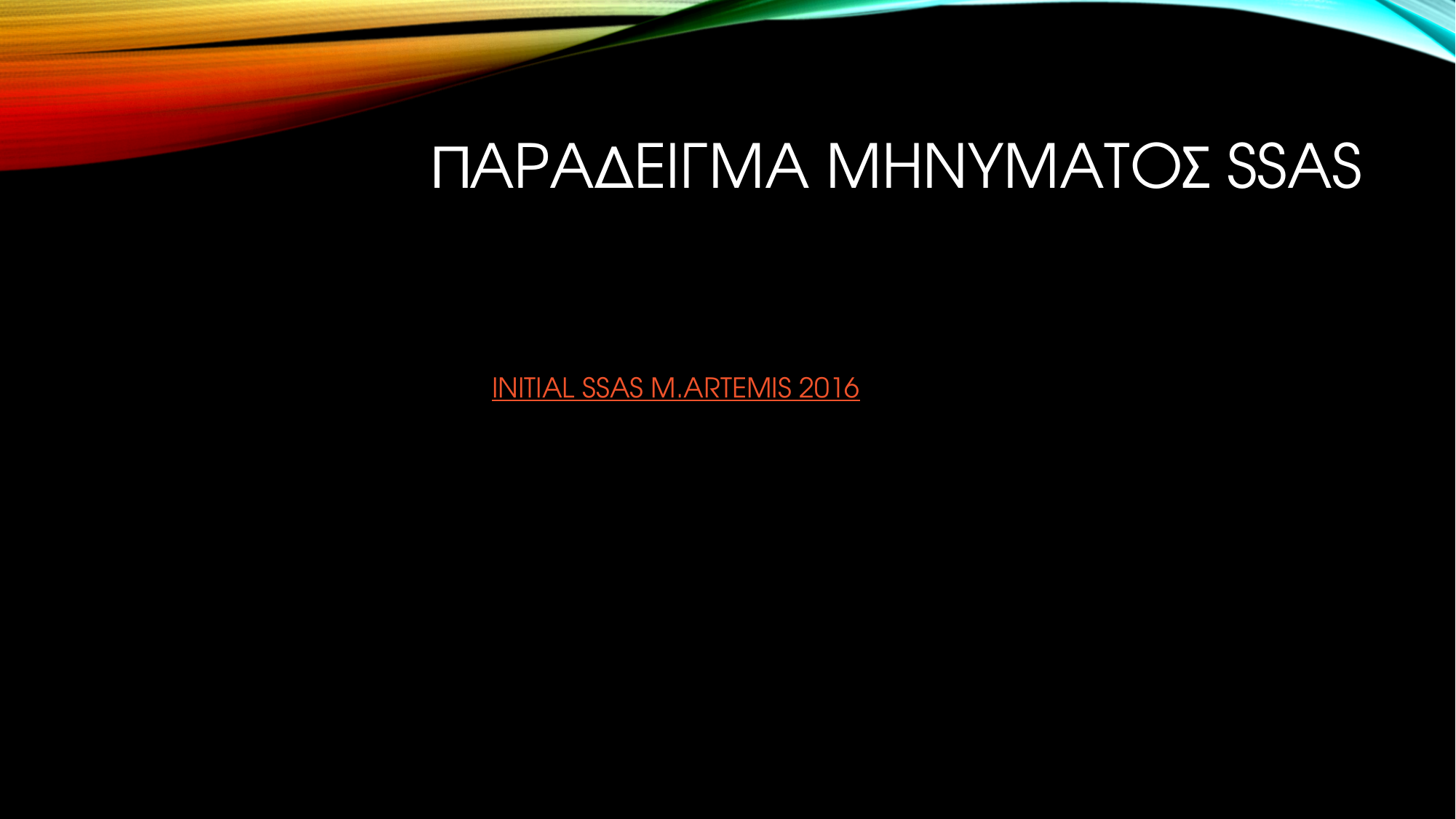

# Παραδειγμα μηνυματοσ ssas
INITIAL SSAS M.ARTEMIS 2016